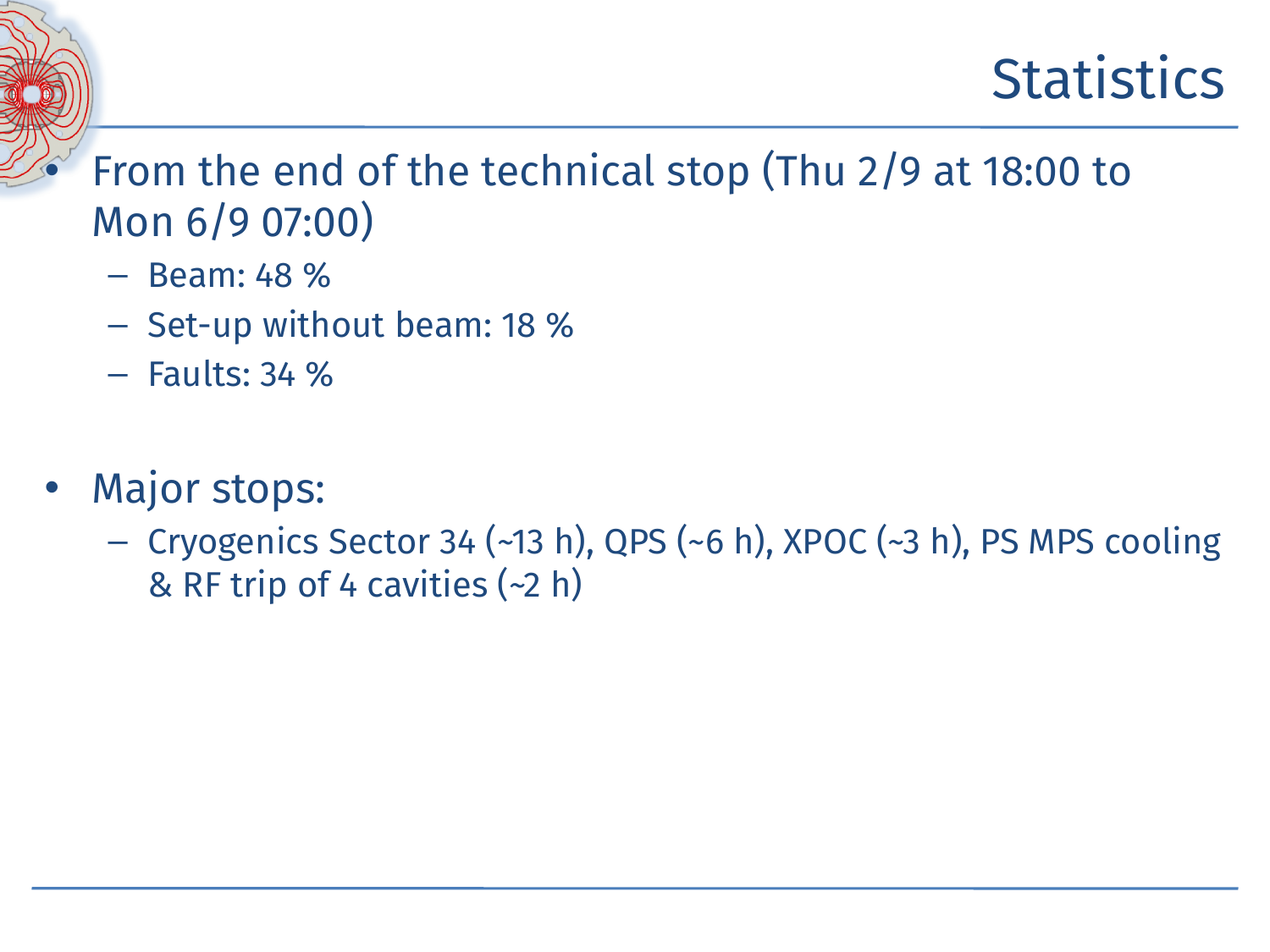

# Statistics
From the end of the technical stop (Thu 2/9 at 18:00 to Mon 6/9 07:00)
Beam: 48 %
Set-up without beam: 18 %
Faults: 34 %

Major stops:
Cryogenics Sector 34 (~13 h), QPS (~6 h), XPOC (~3 h), PS MPS cooling & RF trip of 4 cavities (~2 h)